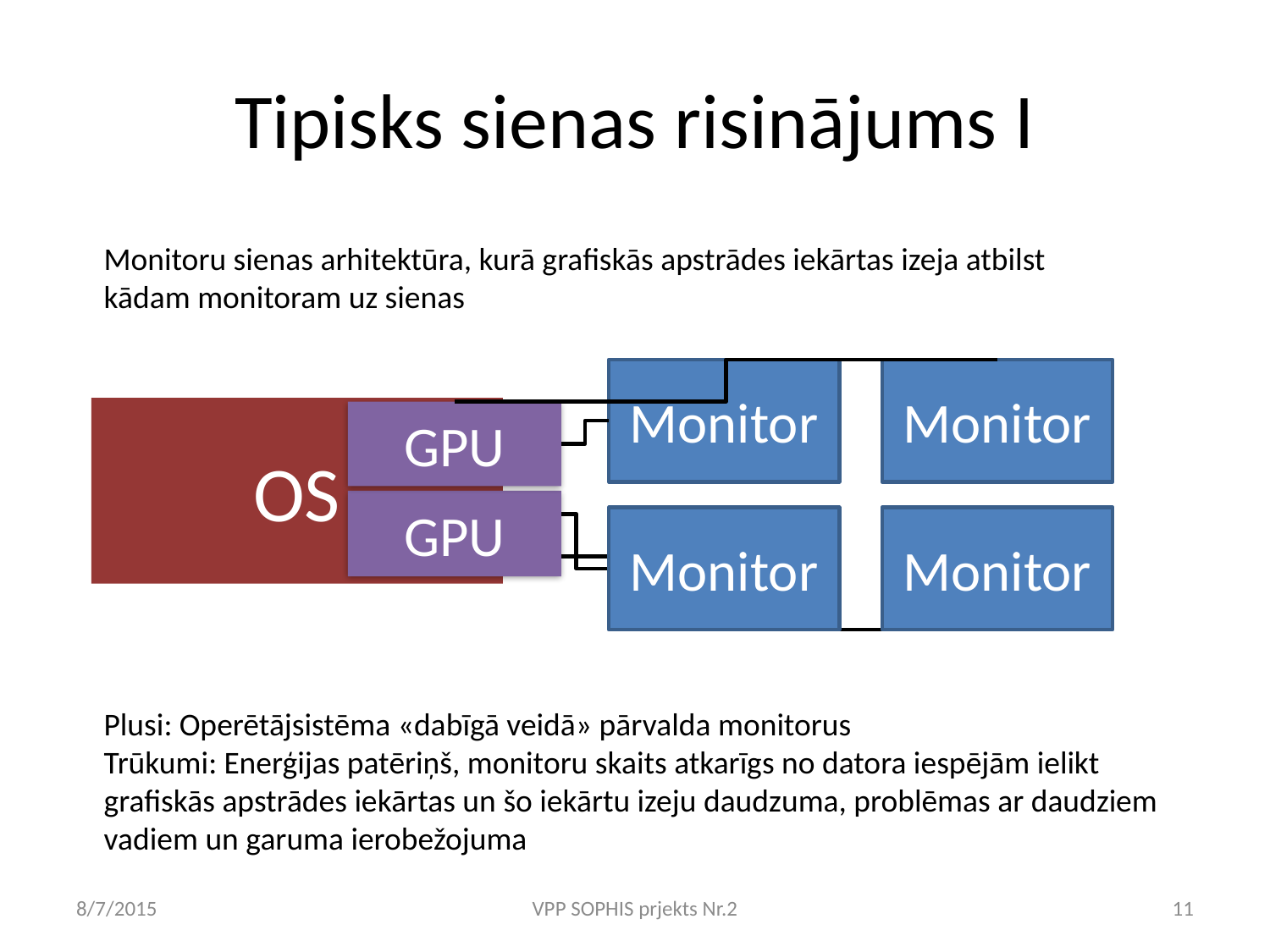

# Tipisks sienas risinājums I
Monitoru sienas arhitektūra, kurā grafiskās apstrādes iekārtas izeja atbilst kādam monitoram uz sienas
Monitor
Monitor
OS
GPU

GPU

Monitor
Monitor
Plusi: Operētājsistēma «dabīgā veidā» pārvalda monitorus
Trūkumi: Enerģijas patēriņš, monitoru skaits atkarīgs no datora iespējām ielikt grafiskās apstrādes iekārtas un šo iekārtu izeju daudzuma, problēmas ar daudziem vadiem un garuma ierobežojuma
8/7/2015
VPP SOPHIS prjekts Nr.2
11